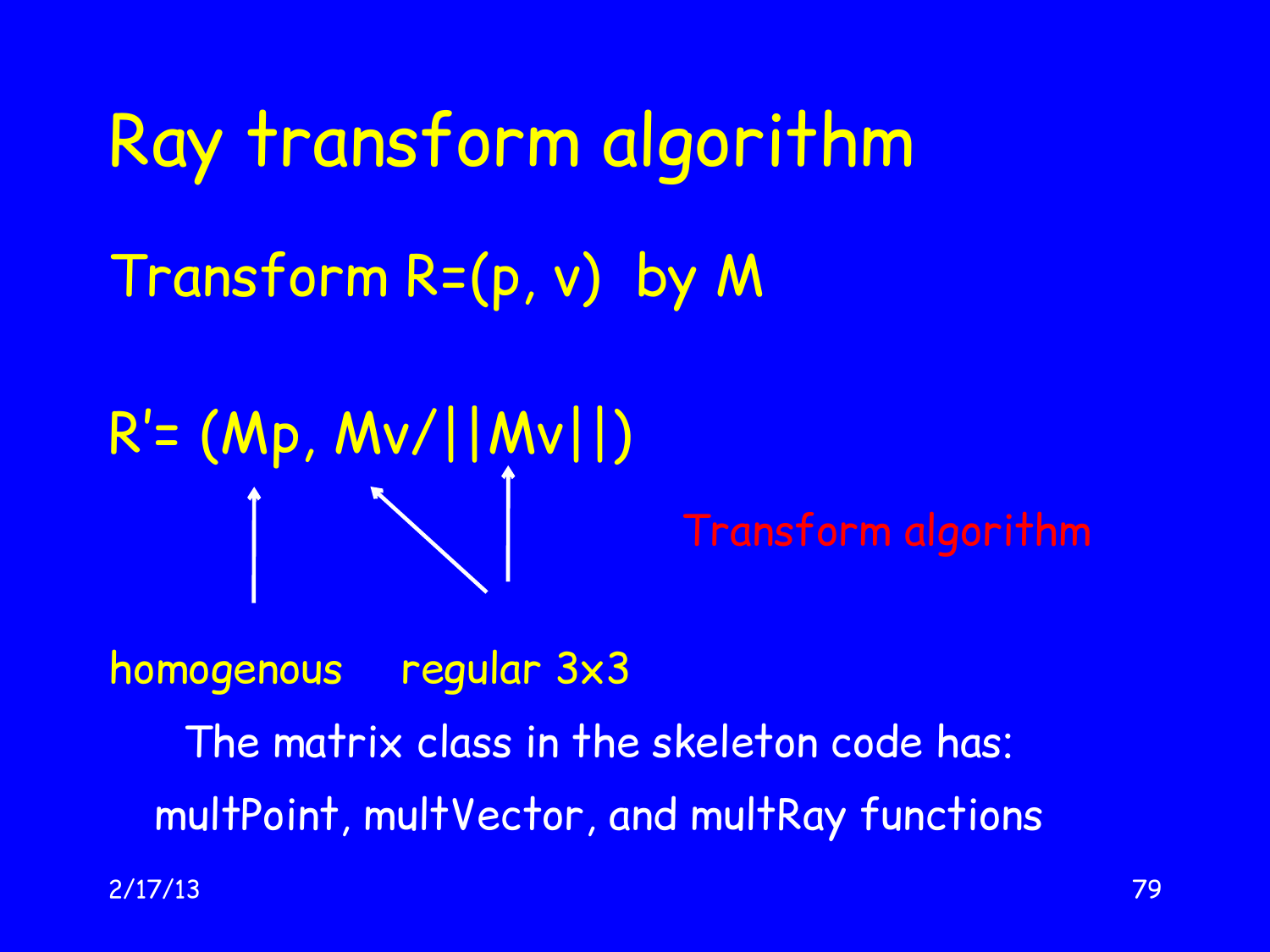

# Ray transform algorithm
Transform R=(p, v)  by M

R’= (Mp, Mv/||Mv||)
Transform algorithm
homogenous
regular 3x3
The matrix class in the skeleton code has:
multPoint, multVector, and multRay functions
2/17/13
79